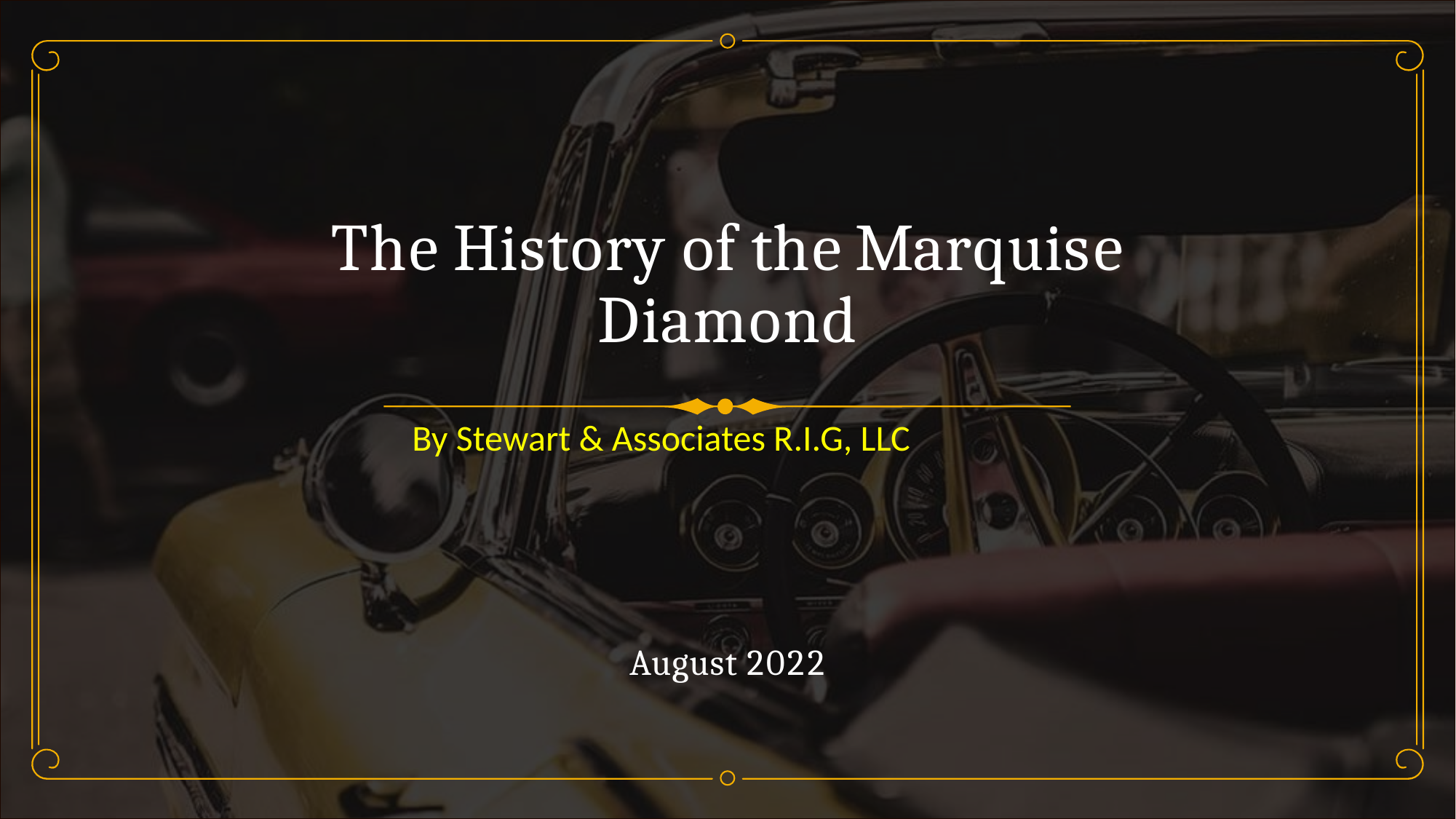

# The History of the Marquise Diamond
By Stewart & Associates R.I.G, LLC
August 2022